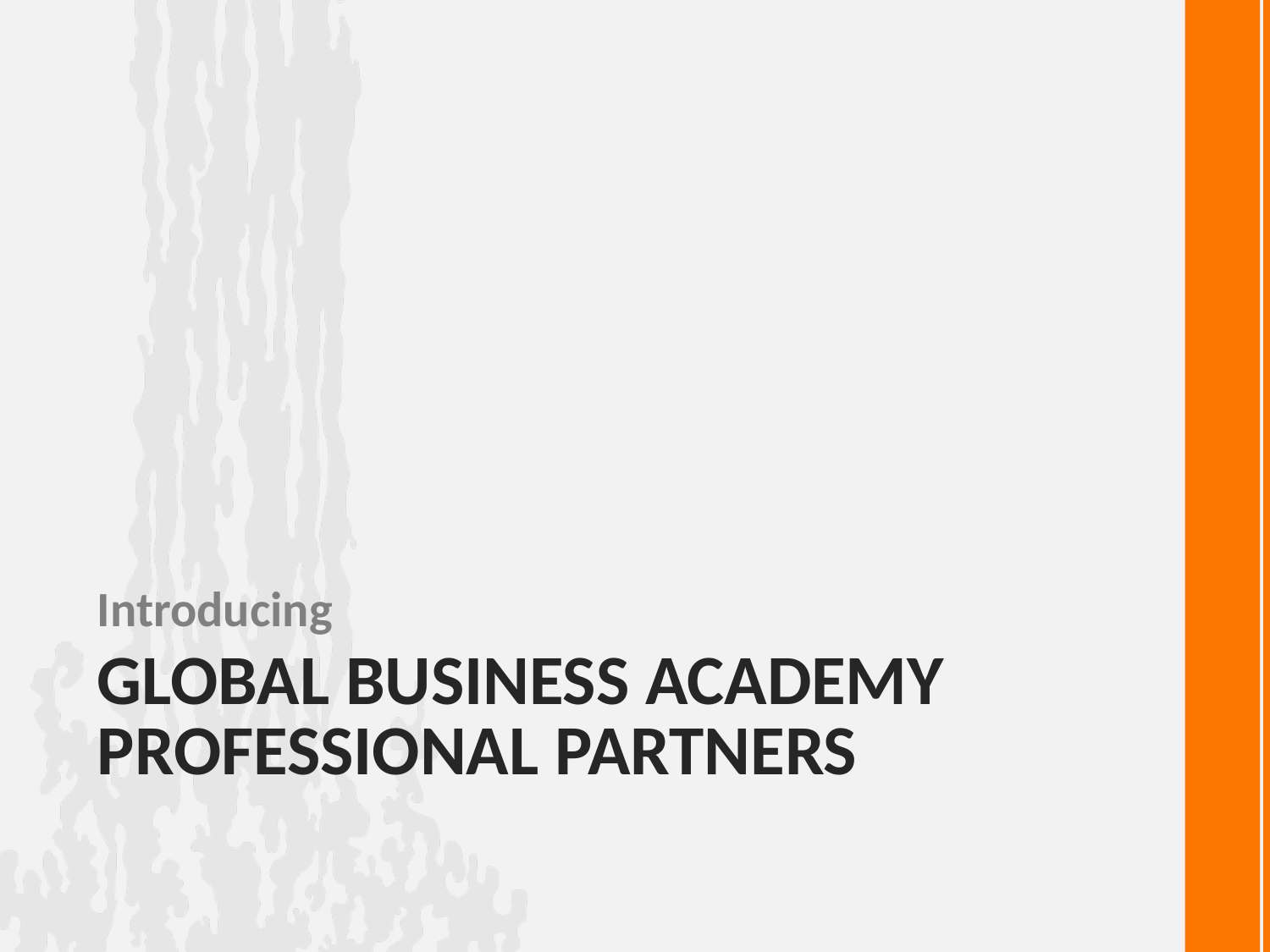

Introducing
# Global Business Academy Professional Partners